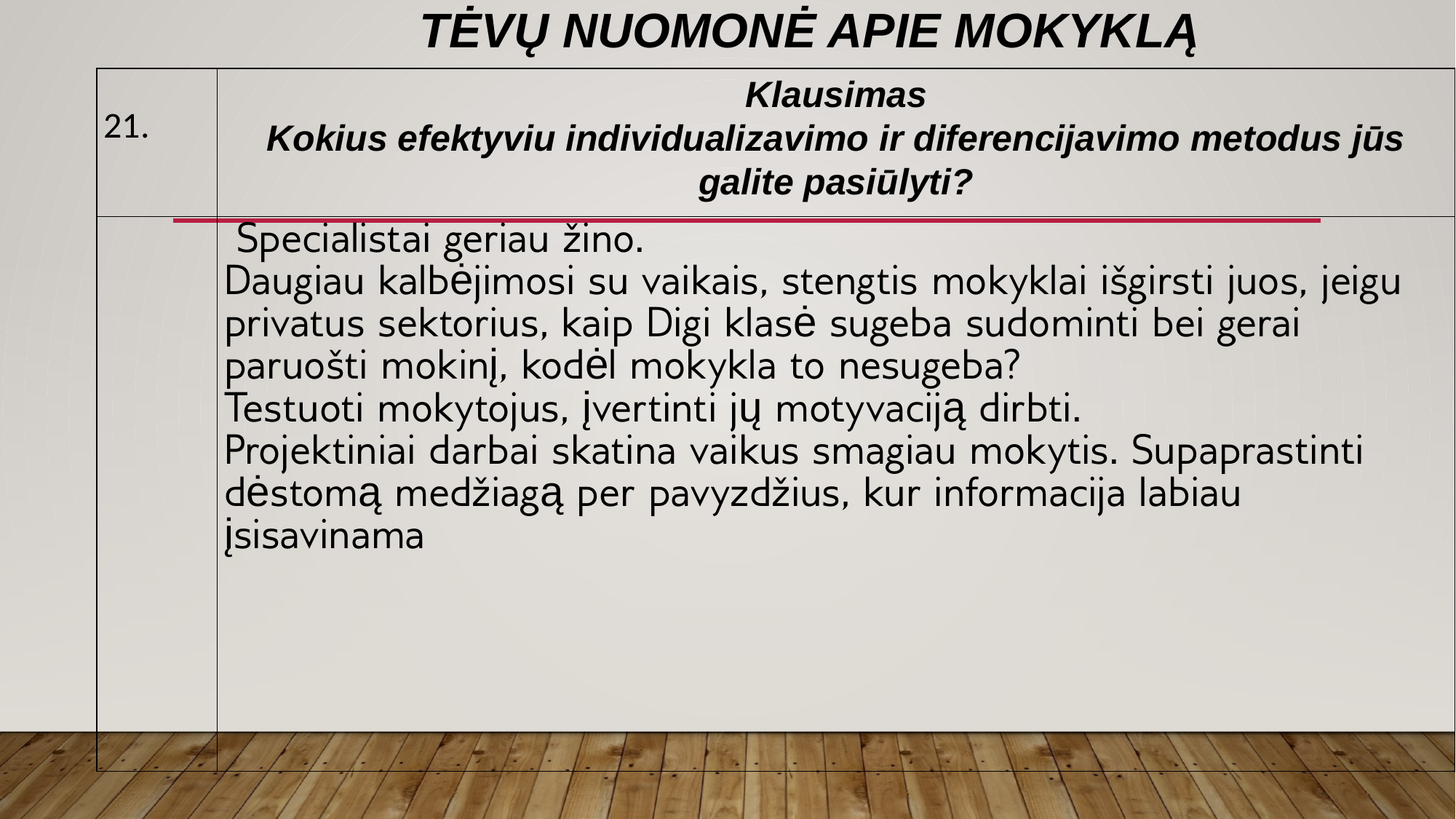

# Tėvų nuomonė apie mokyklą
| 21. | Klausimas Kokius efektyviu individualizavimo ir diferencijavimo metodus jūs galite pasiūlyti? |
| --- | --- |
|  | Specialistai geriau žino. Daugiau kalbėjimosi su vaikais, stengtis mokyklai išgirsti juos, jeigu privatus sektorius, kaip Digi klasė sugeba sudominti bei gerai paruošti mokinį, kodėl mokykla to nesugeba? Testuoti mokytojus, įvertinti jų motyvaciją dirbti. Projektiniai darbai skatina vaikus smagiau mokytis. Supaprastinti dėstomą medžiagą per pavyzdžius, kur informacija labiau įsisavinama |